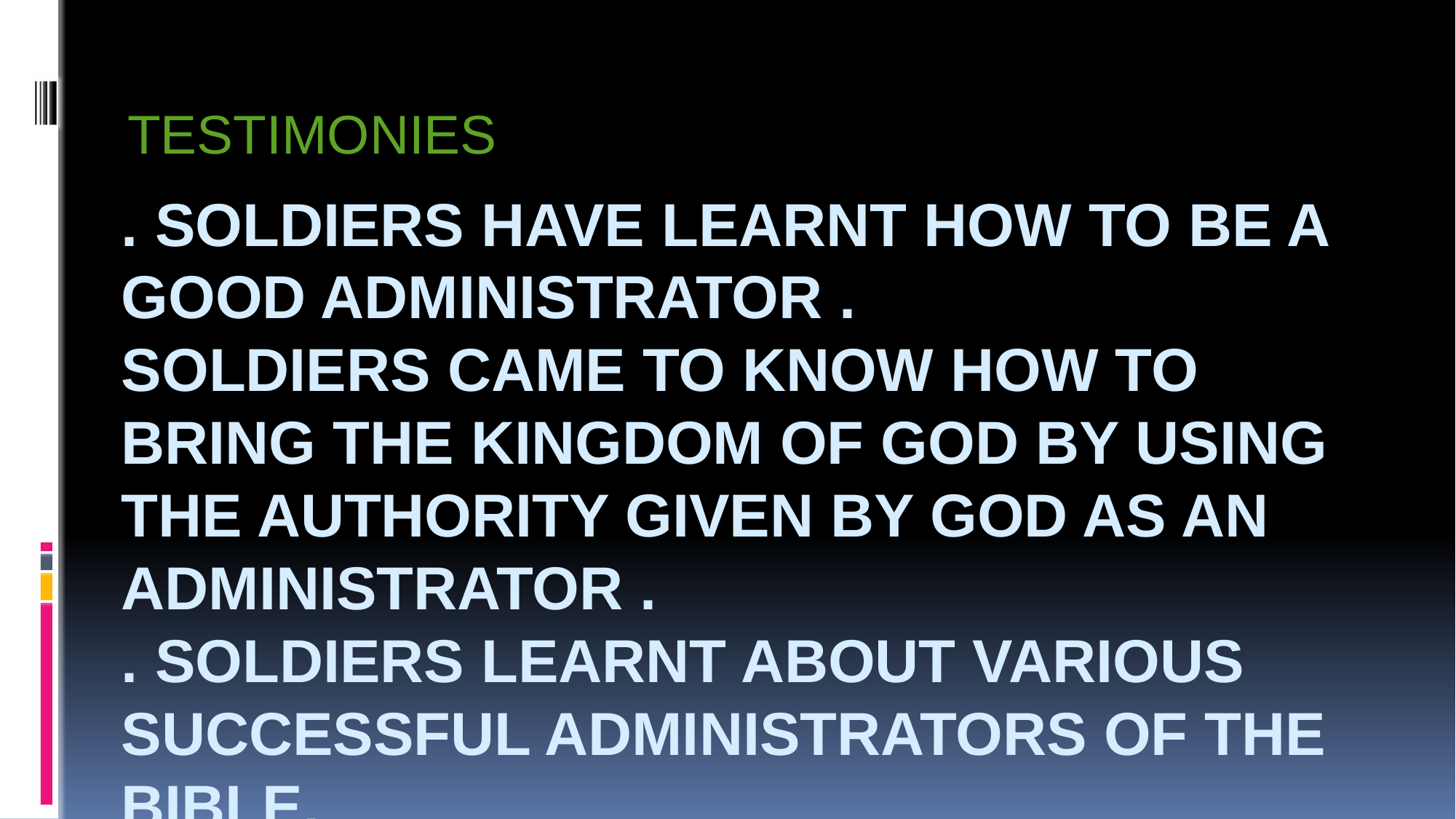

TESTIMONIES
# . Soldiers have learnt how to be a good administrator . SOLDIERS came to know HOW TO bring the kingdom of god by using the authority given by god as an administrator . . Soldiers learnt about various successful administrators of the bible. .